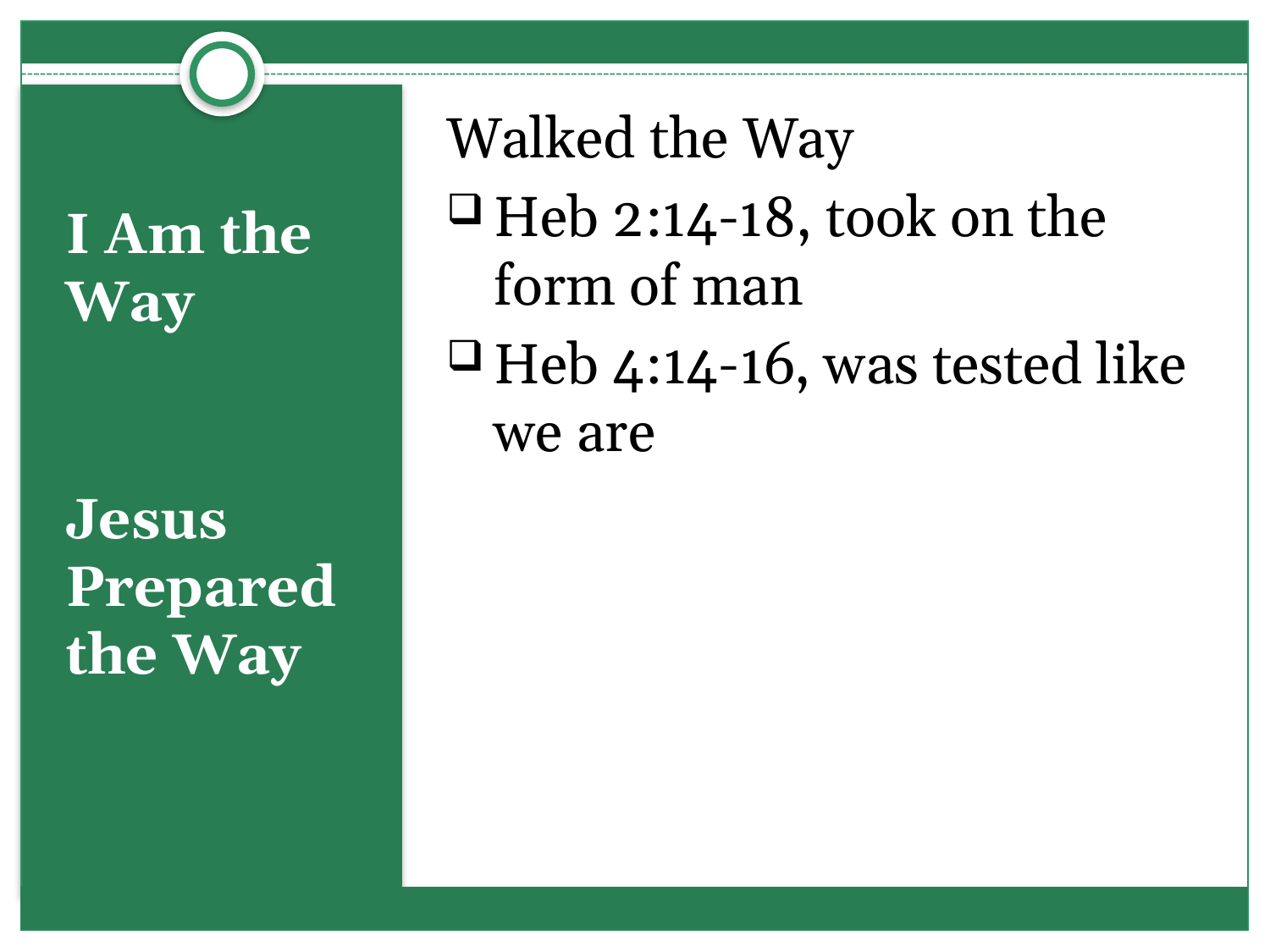

Walked the Way
Heb 2:14-18, took on the form of man
Heb 4:14-16, was tested like we are
# I Am the Way
Jesus Prepared the Way